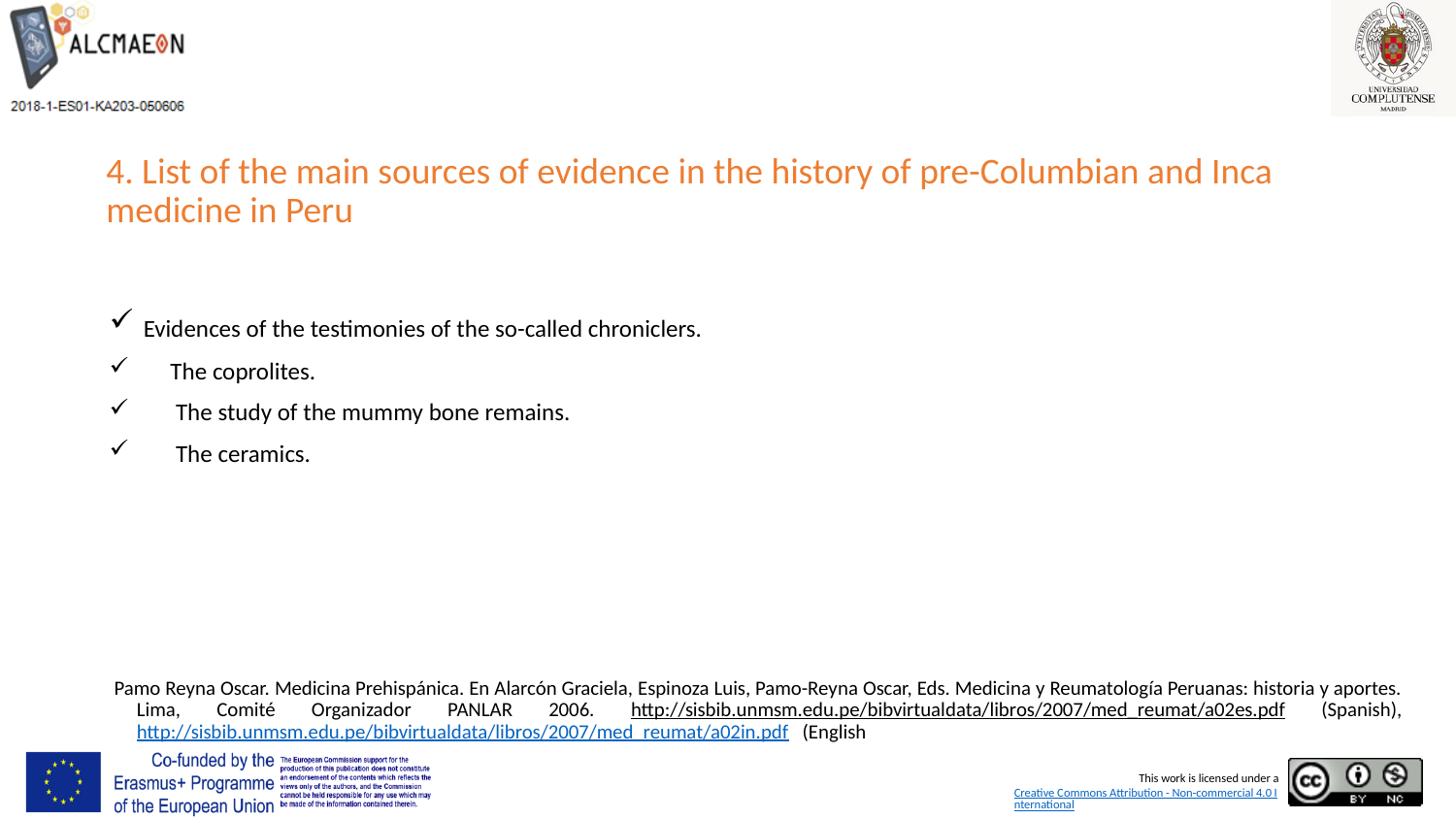

# 4. List of the main sources of evidence in the history of pre-Columbian and Inca medicine in Peru

 Evidences of the testimonies of the so-called chroniclers.
      The coprolites.
       The study of the mummy bone remains.
       The ceramics.

 Pamo Reyna Oscar. Medicina Prehispánica. En Alarcón Graciela, Espinoza Luis, Pamo-Reyna Oscar, Eds. Medicina y Reumatología Peruanas: historia y aportes. Lima, Comité Organizador PANLAR 2006. http://sisbib.unmsm.edu.pe/bibvirtualdata/libros/2007/med_reumat/a02es.pdf (Spanish), http://sisbib.unmsm.edu.pe/bibvirtualdata/libros/2007/med_reumat/a02in.pdf   (English